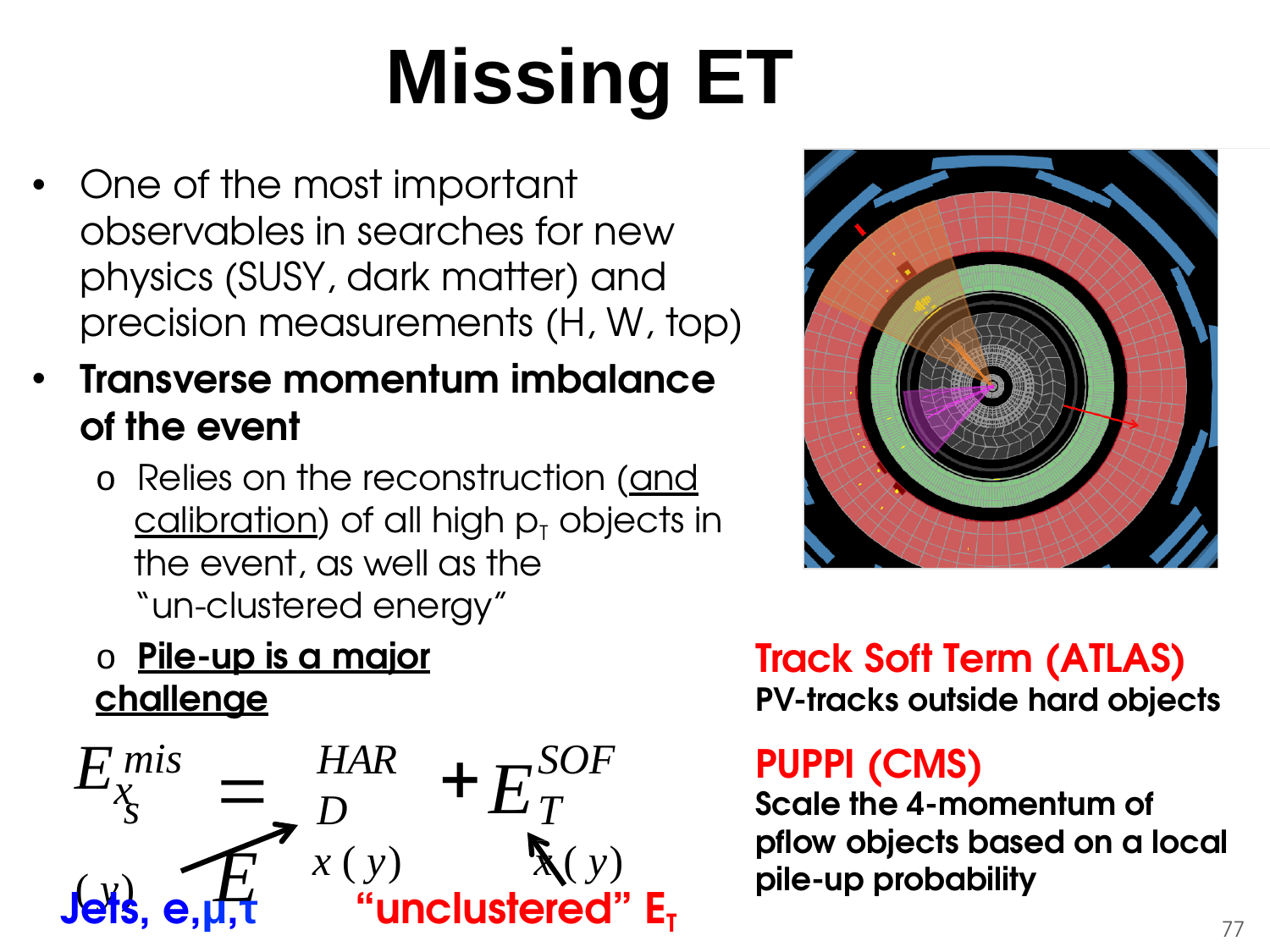

# Missing ET

One of the most important observables in searches for new physics (SUSY, dark matter) and precision measurements (H, W, top)
Transverse momentum imbalance of the event
o Relies on the reconstruction (and calibration) of all high pT  objects in
the event, as well as the “un-clustered energy”
o Pile-up is a major challenge

Track Soft Term (ATLAS)
PV-tracks outside hard objects
PUPPI (CMS)
miss
HARD
x ( y)
SOFT
x ( y)
Ex ( y)
= E
E
Scale the 4-momentum of

pflow objects based on a local pile-up probability

“unclustered” ET
Jets, e,μ,τ
77